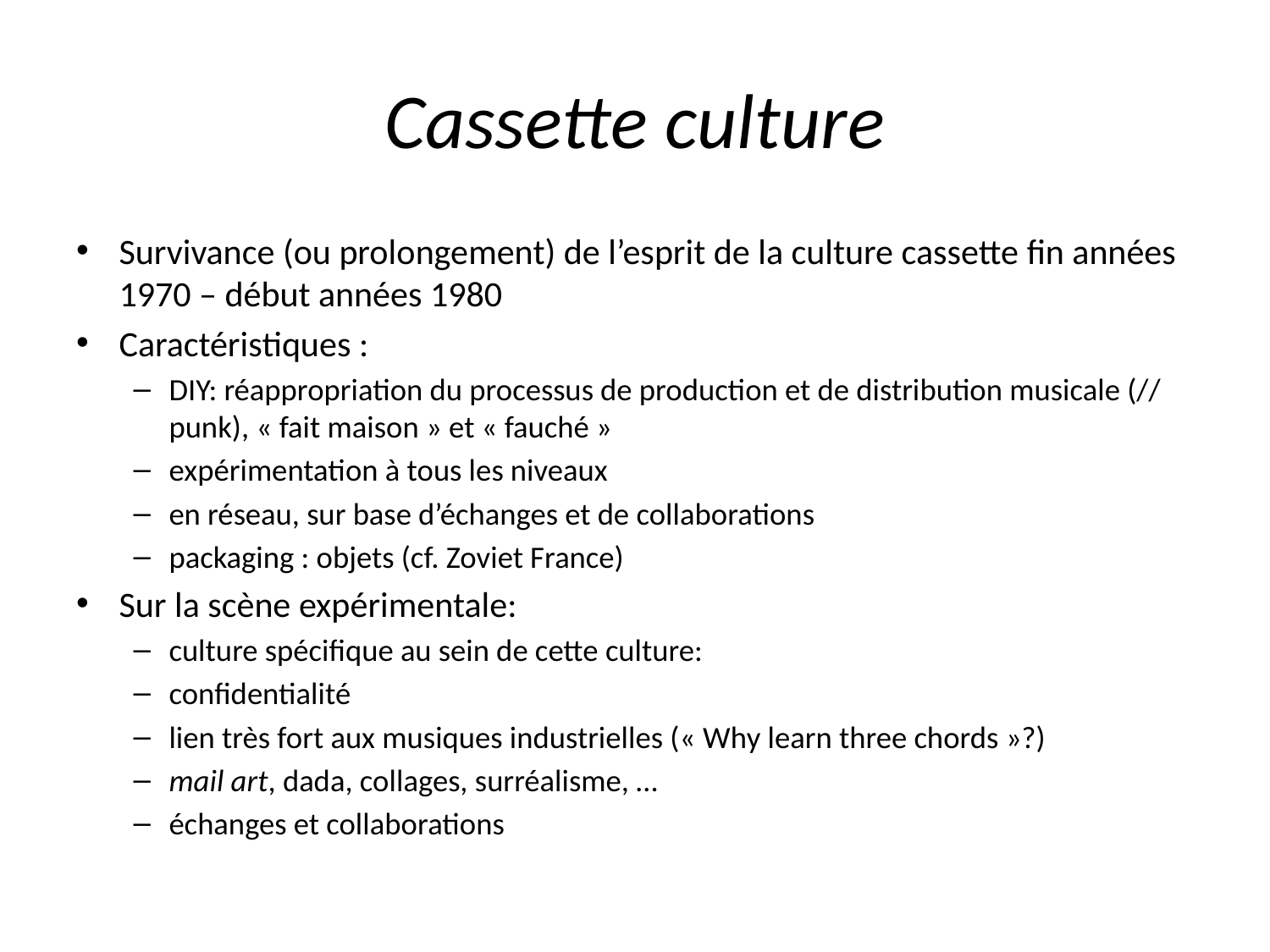

# Cassette culture
Survivance (ou prolongement) de l’esprit de la culture cassette fin années 1970 – début années 1980
Caractéristiques :
DIY: réappropriation du processus de production et de distribution musicale (// punk), « fait maison » et « fauché »
expérimentation à tous les niveaux
en réseau, sur base d’échanges et de collaborations
packaging : objets (cf. Zoviet France)
Sur la scène expérimentale:
culture spécifique au sein de cette culture:
confidentialité
lien très fort aux musiques industrielles (« Why learn three chords »?)
mail art, dada, collages, surréalisme, …
échanges et collaborations